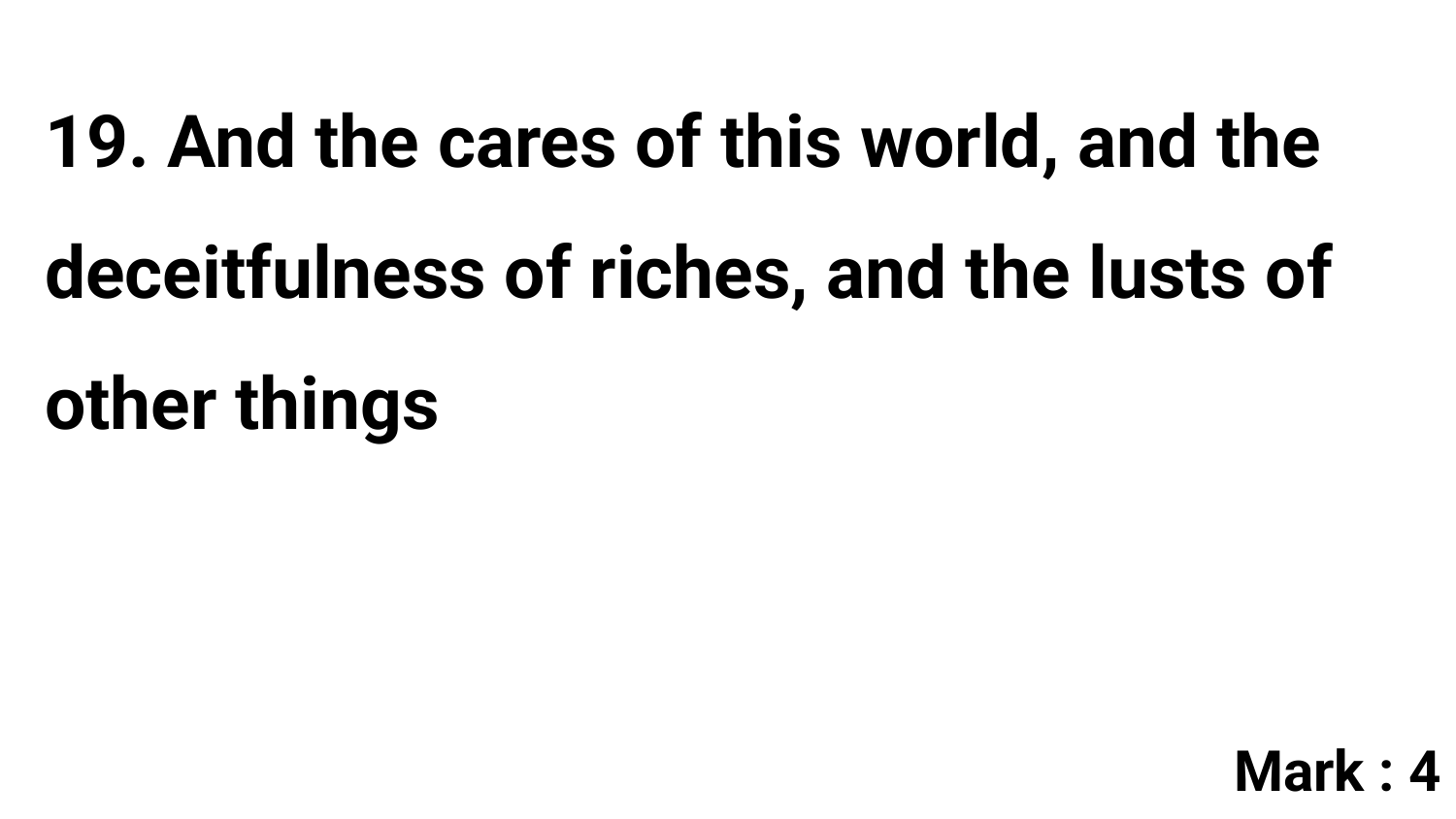

19. And the cares of this world, and the deceitfulness of riches, and the lusts of other things
Mark : 4